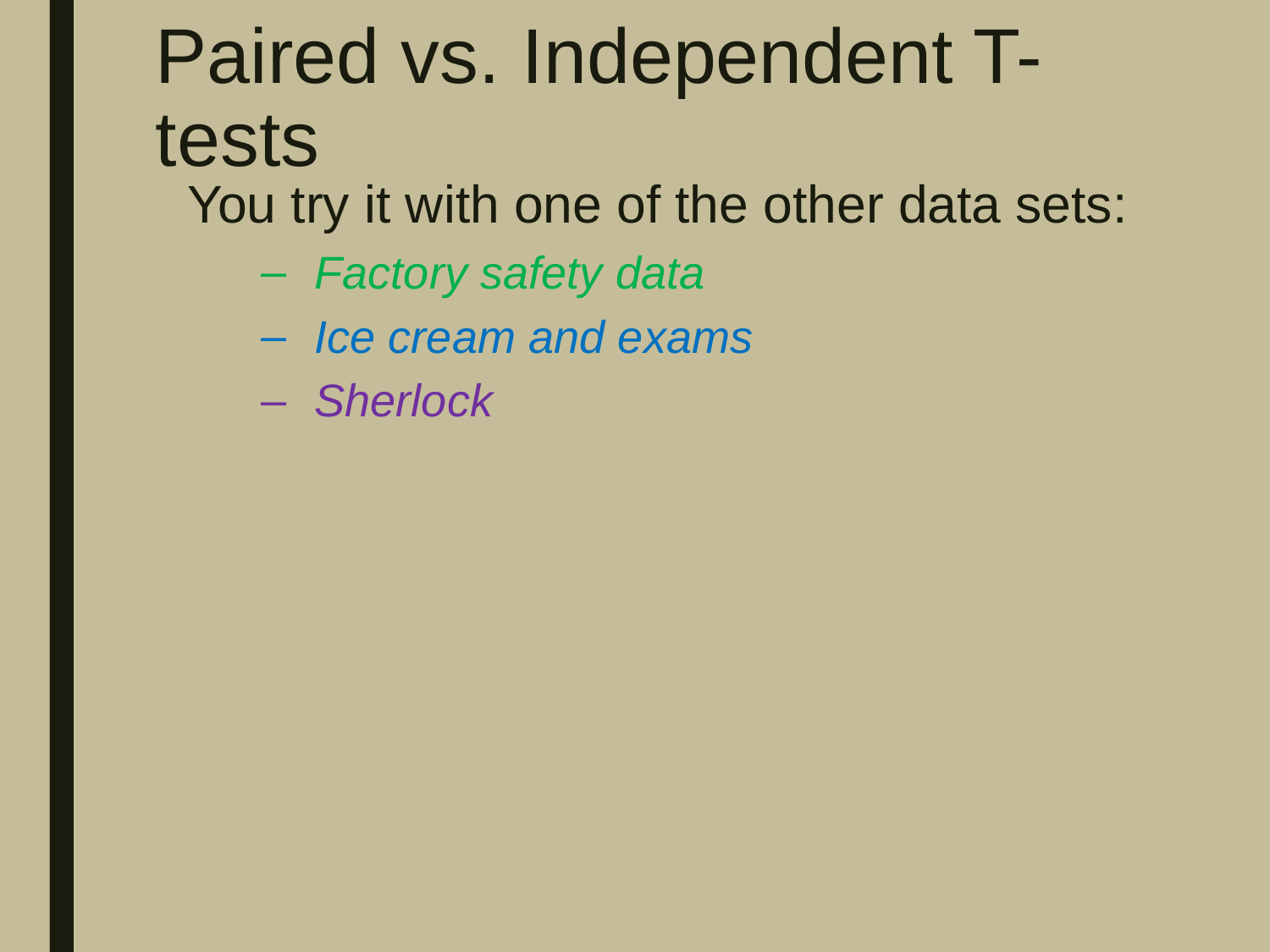

# Paired vs. Independent T-tests
You try it with one of the other data sets:
Factory safety data
Ice cream and exams
Sherlock